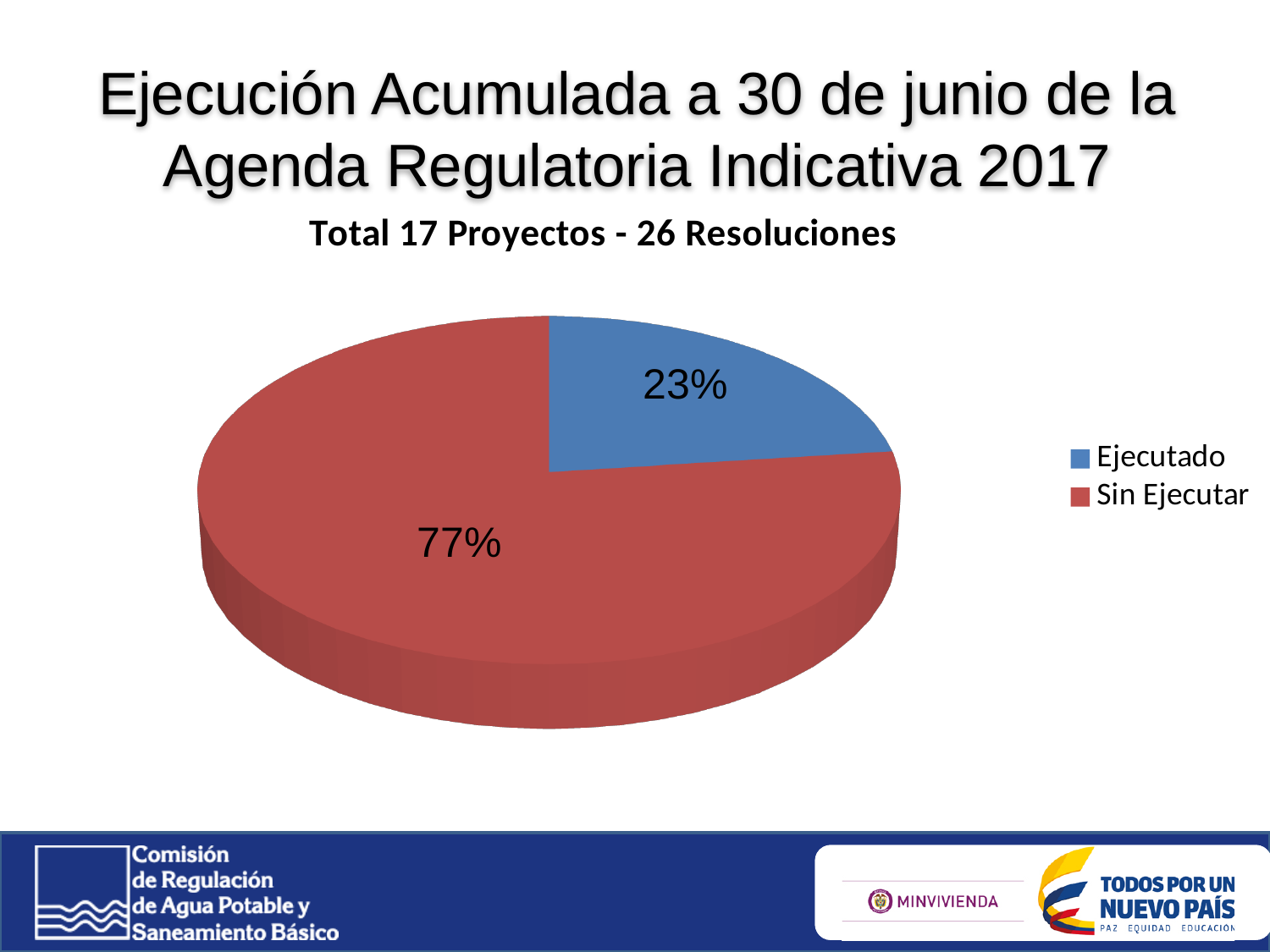

Ejecución Acumulada a 30 de junio de la Agenda Regulatoria Indicativa 2017

[unsupported chart]